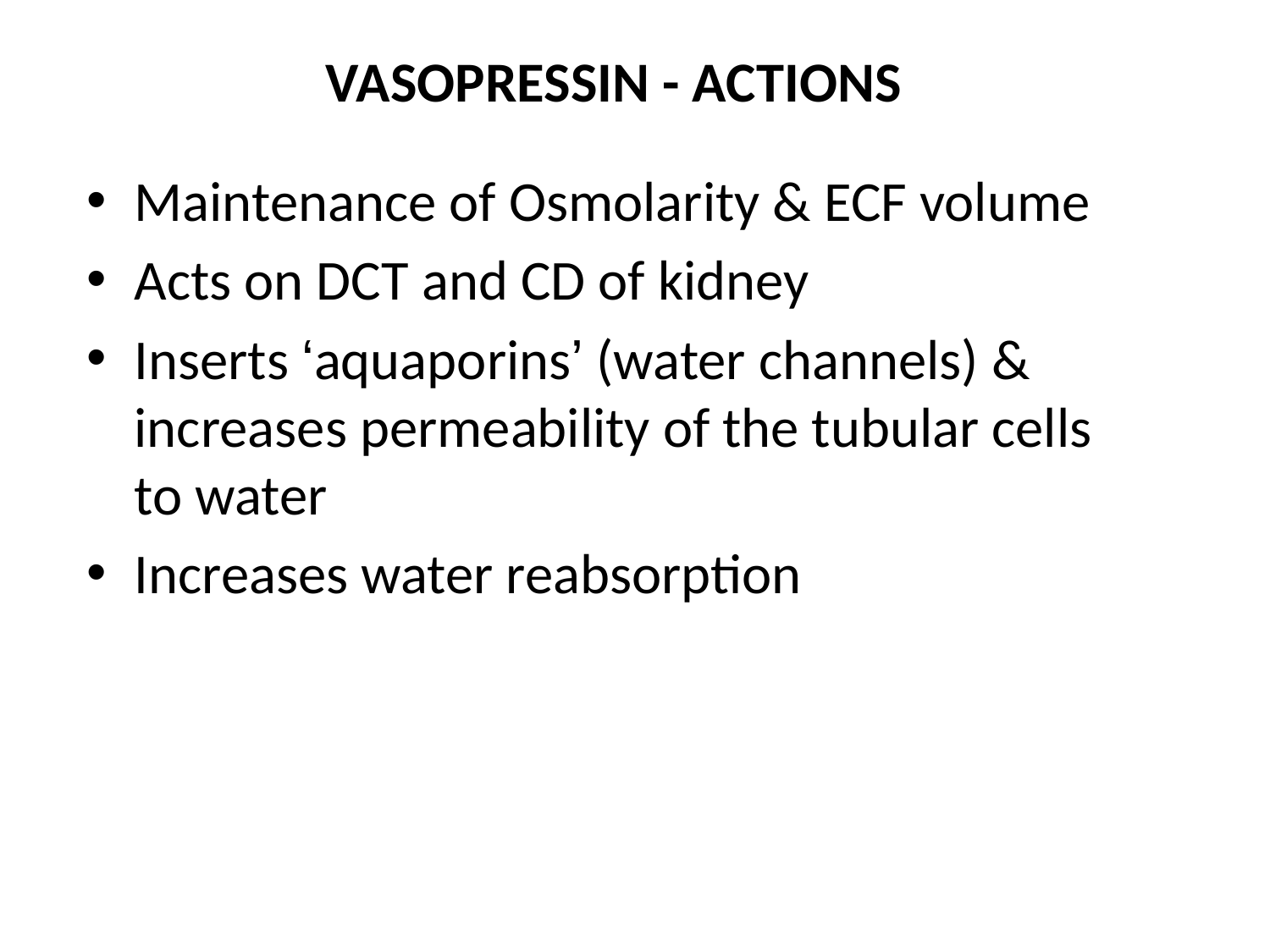

VASOPRESSIN - ACTIONS
Maintenance of Osmolarity & ECF volume
Acts on DCT and CD of kidney
Inserts ‘aquaporins’ (water channels) & increases permeability of the tubular cells to water
Increases water reabsorption